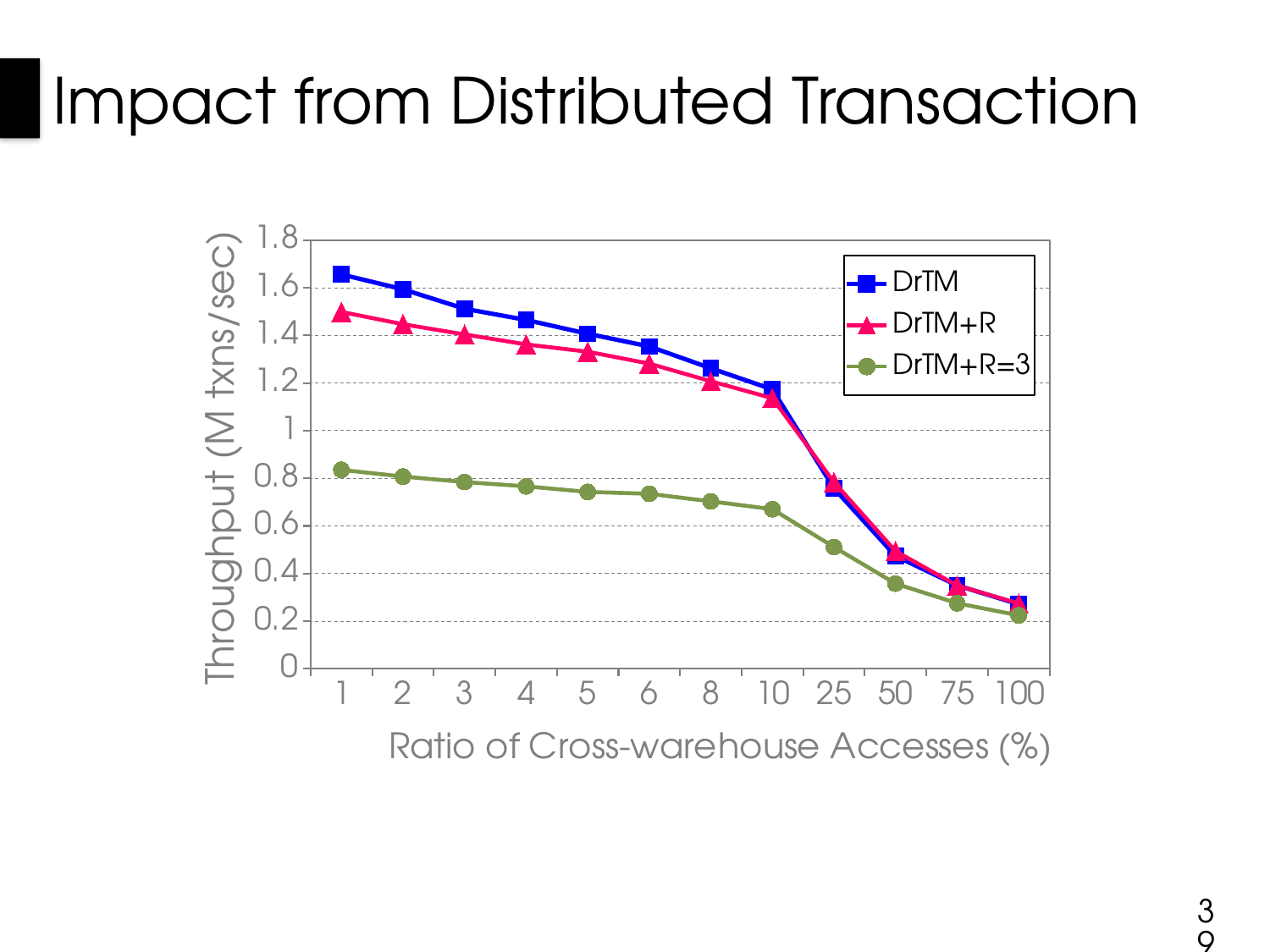

# Impact from Distributed Transaction

### Chart

| Category | DrTM | DrTM+R | DrTM+R=3 |
|---|---|---|---|
| 1.0 | 1.656572 | 1.49861 | 0.835564 |
| 2.0 | 1.593882 | 1.447098 | 0.807367 |
| 3.0 | 1.512192 | 1.404173 | 0.784218 |
| 4.0 | 1.465174 | 1.362431 | 0.766282 |
| 5.0 | 1.406945 | 1.331748 | 0.742996 |
| 6.0 | 1.354051 | 1.281741 | 0.735185 |
| 8.0 | 1.262333 | 1.207694 | 0.703495 |
| 10.0 | 1.173416 | 1.136401 | 0.670187 |
| 25.0 | 0.75807 | 0.783957 | 0.511452 |
| 50.0 | 0.473965 | 0.494237 | 0.357619 |
| 75.0 | 0.350307 | 0.349698 | 0.275421 |
| 100.0 | 0.271222 | 0.274546 | 0.22433 |
39